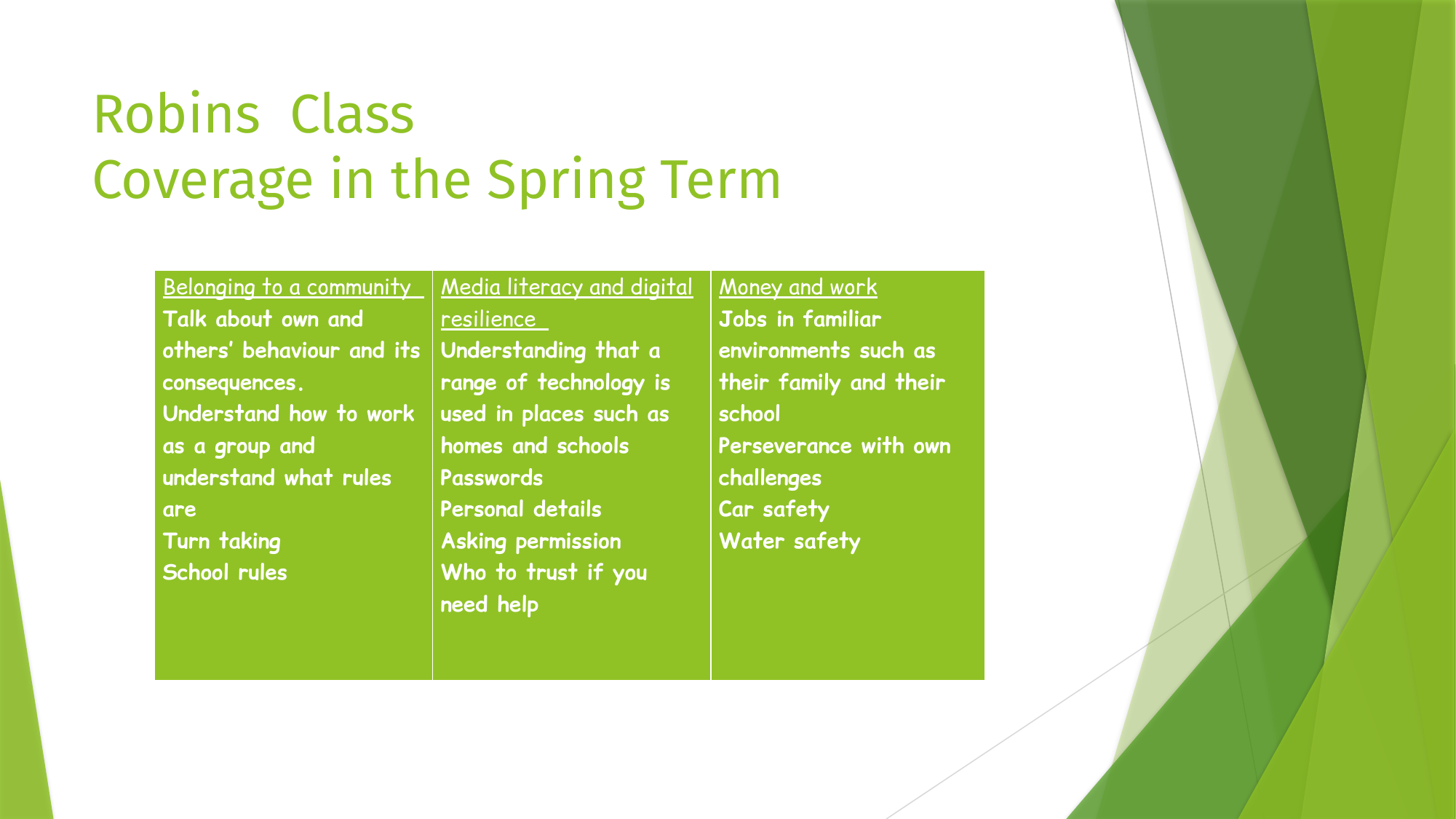

# Robins  Class Coverage in the Spring Term
| Belonging to a community Talk about own and others’ behaviour and its consequences. Understand how to work as a group and understand what rules are Turn taking School rules | Media literacy and digital resilience Understanding that a range of technology is used in places such as homes and schools Passwords Personal details Asking permission Who to trust if you need help | Money and work Jobs in familiar environments such as their family and their school Perseverance with own challenges Car safety Water safety |
| --- | --- | --- |